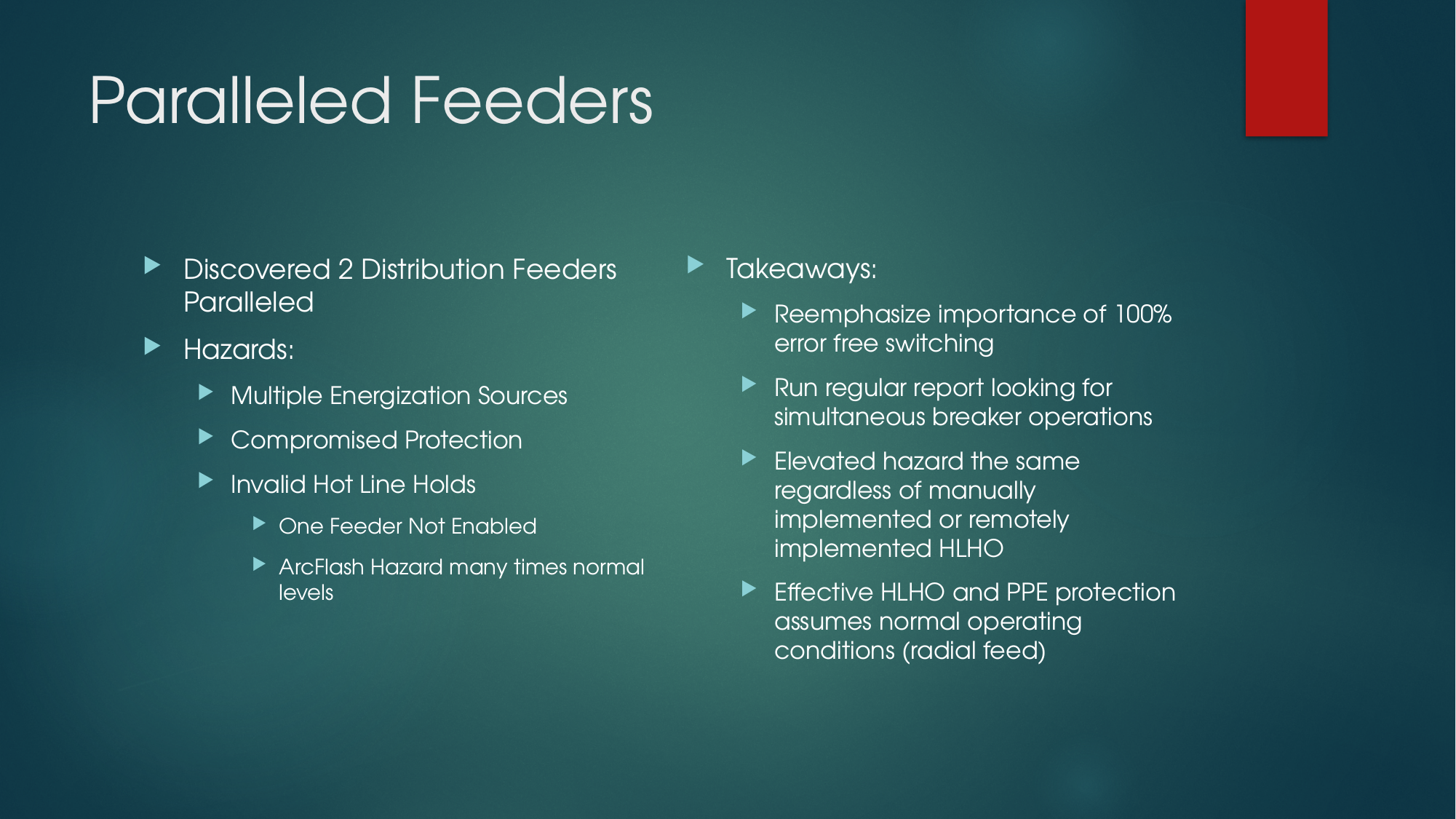

# Paralleled Feeders
Takeaways:
Reemphasize importance of 100% error free switching
Run regular report looking for simultaneous breaker operations
Elevated hazard the same regardless of manually implemented or remotely implemented HLHO
Effective HLHO and PPE protection assumes normal operating conditions (radial feed)
Discovered 2 Distribution Feeders Paralleled
Hazards:
Multiple Energization Sources
Compromised Protection
Invalid Hot Line Holds
One Feeder Not Enabled
ArcFlash Hazard many times normal levels